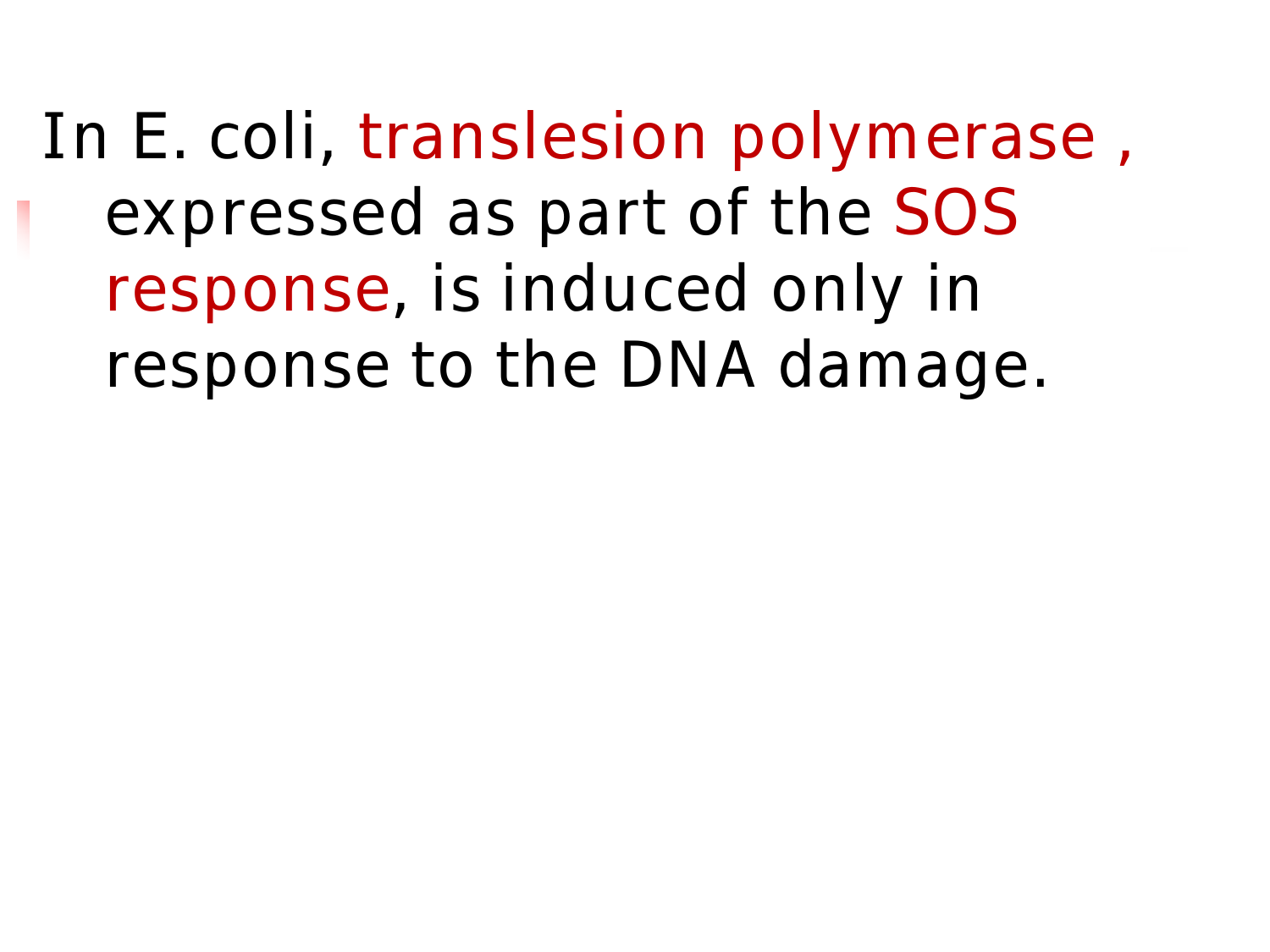

# In E. coli, translesion polymerase , expressed as part of the SOS response, is induced only in response to the DNA damage.